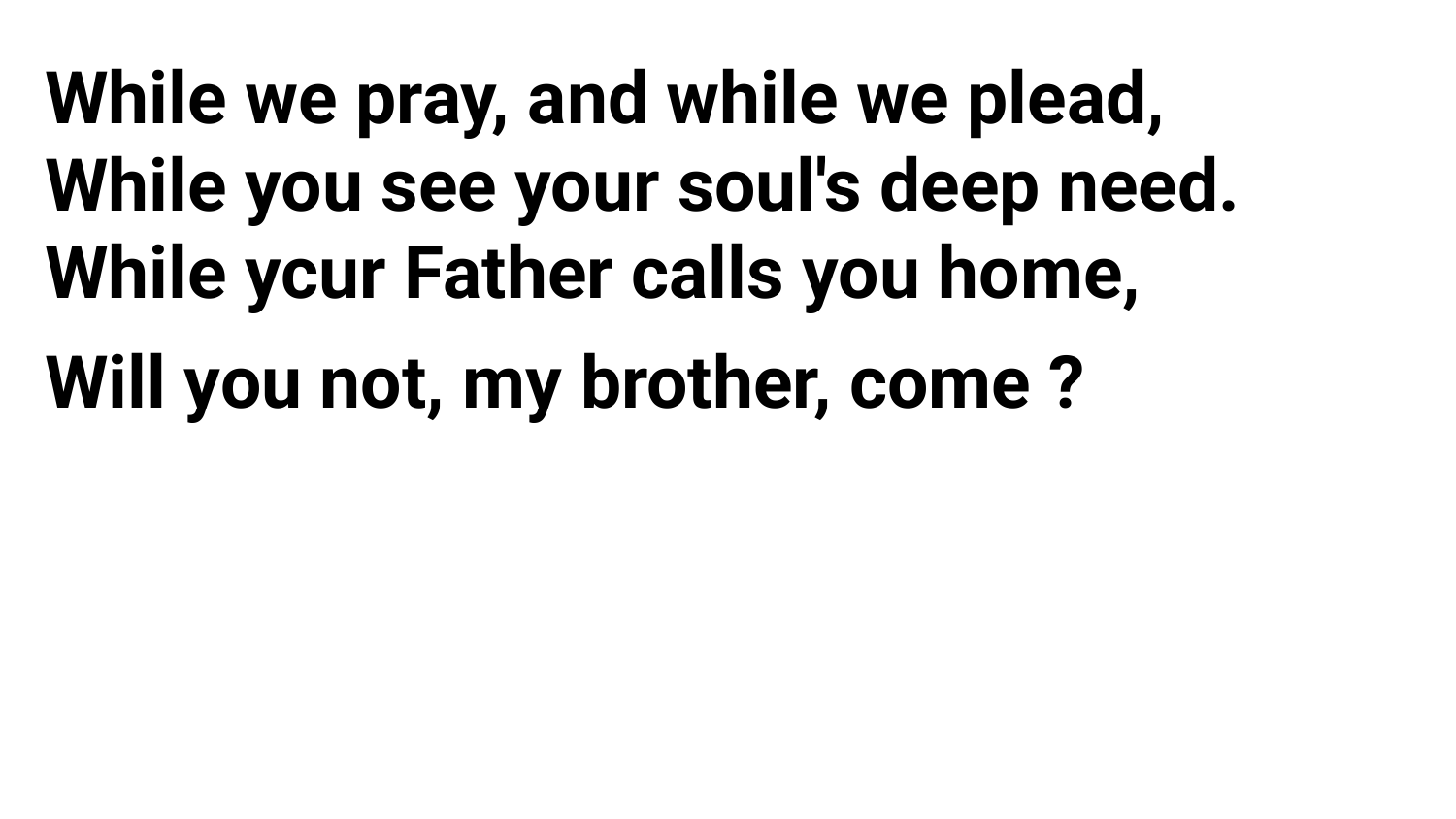

While we pray, and while we plead,
While you see your soul's deep need.
While ycur Father calls you home,
Will you not, my brother, come ?